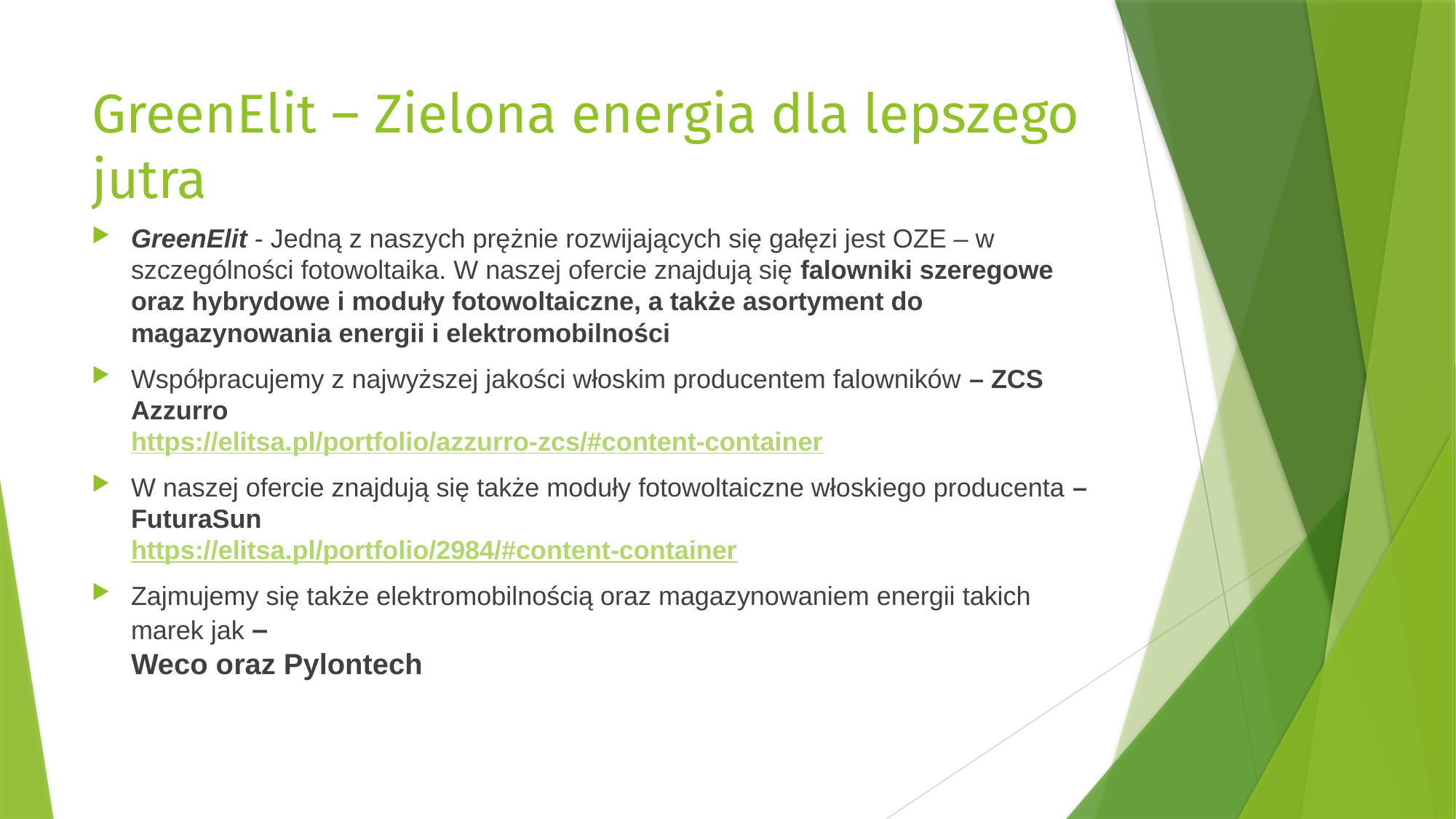

# GreenElit – Zielona energia dla lepszego jutra
GreenElit - Jedną z naszych prężnie rozwijających się gałęzi jest OZE – w szczególności fotowoltaika. W naszej ofercie znajdują się falowniki szeregowe oraz hybrydowe i moduły fotowoltaiczne, a także asortyment do magazynowania energii i elektromobilności
Współpracujemy z najwyższej jakości włoskim producentem falowników – ZCS Azzurro
https://elitsa.pl/portfolio/azzurro-zcs/#content-container
W naszej ofercie znajdują się także moduły fotowoltaiczne włoskiego producenta – FuturaSun
https://elitsa.pl/portfolio/2984/#content-container
Zajmujemy się także elektromobilnością oraz magazynowaniem energii takich marek jak –
Weco oraz Pylontech